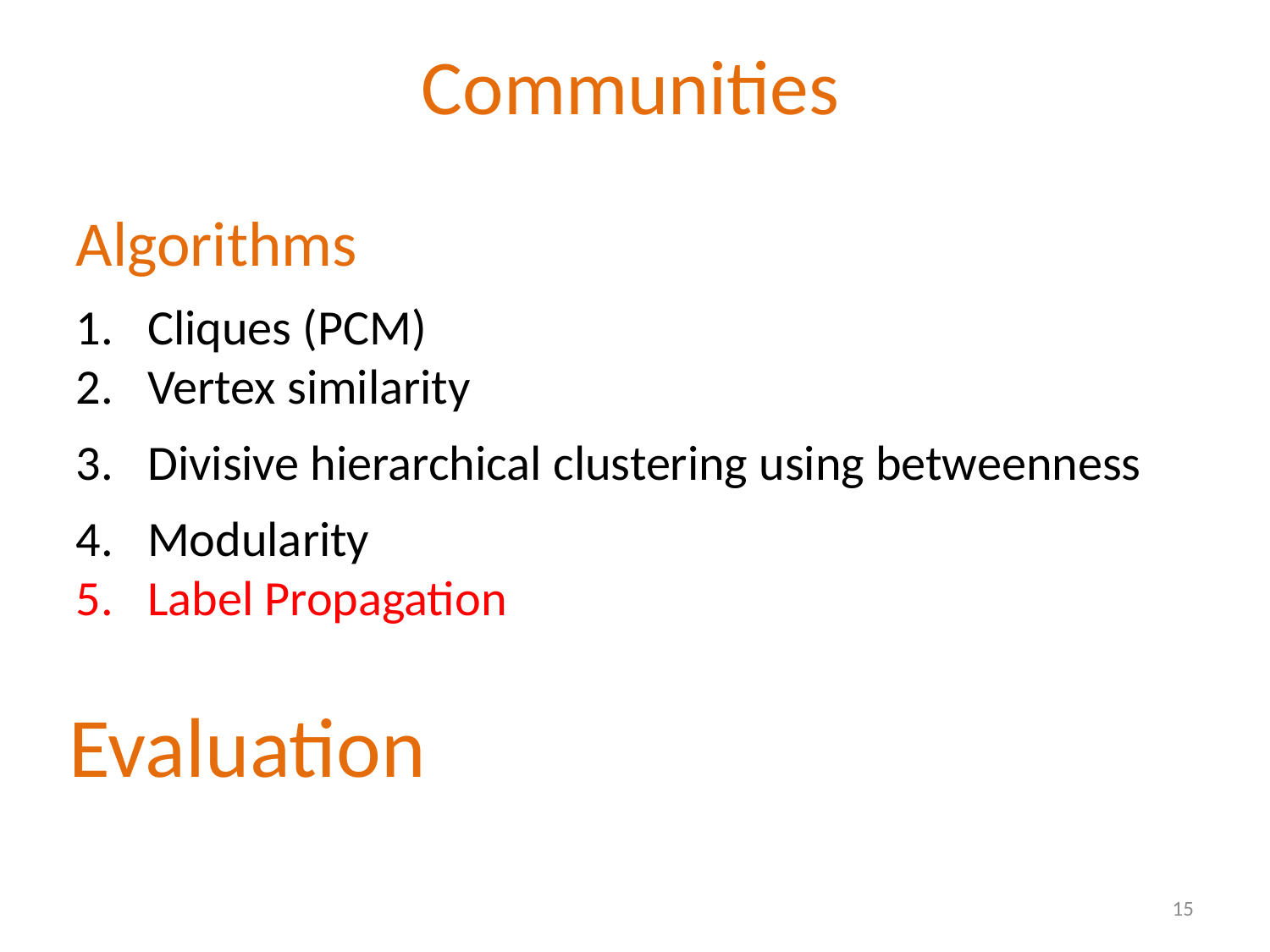

Communities
Algorithms

Cliques (PCM)
Vertex similarity

Divisive hierarchical clustering using betweenness

Modularity
Label Propagation

Evaluation
15